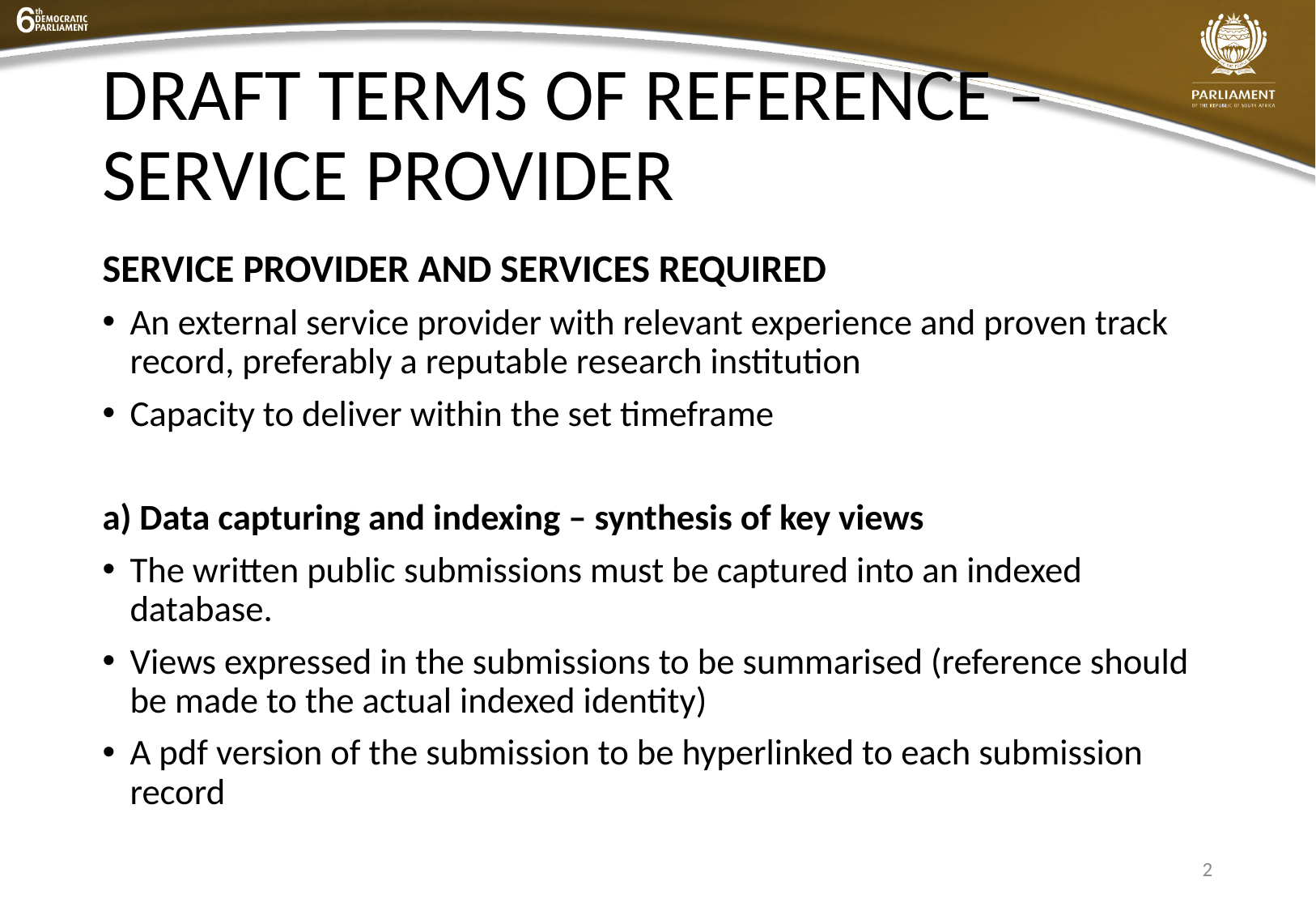

# DRAFT TERMS OF REFERENCE – SERVICE PROVIDER
SERVICE PROVIDER AND SERVICES REQUIRED
An external service provider with relevant experience and proven track record, preferably a reputable research institution
Capacity to deliver within the set timeframe

a) Data capturing and indexing – synthesis of key views
The written public submissions must be captured into an indexed database.
Views expressed in the submissions to be summarised (reference should be made to the actual indexed identity)
A pdf version of the submission to be hyperlinked to each submission record
2